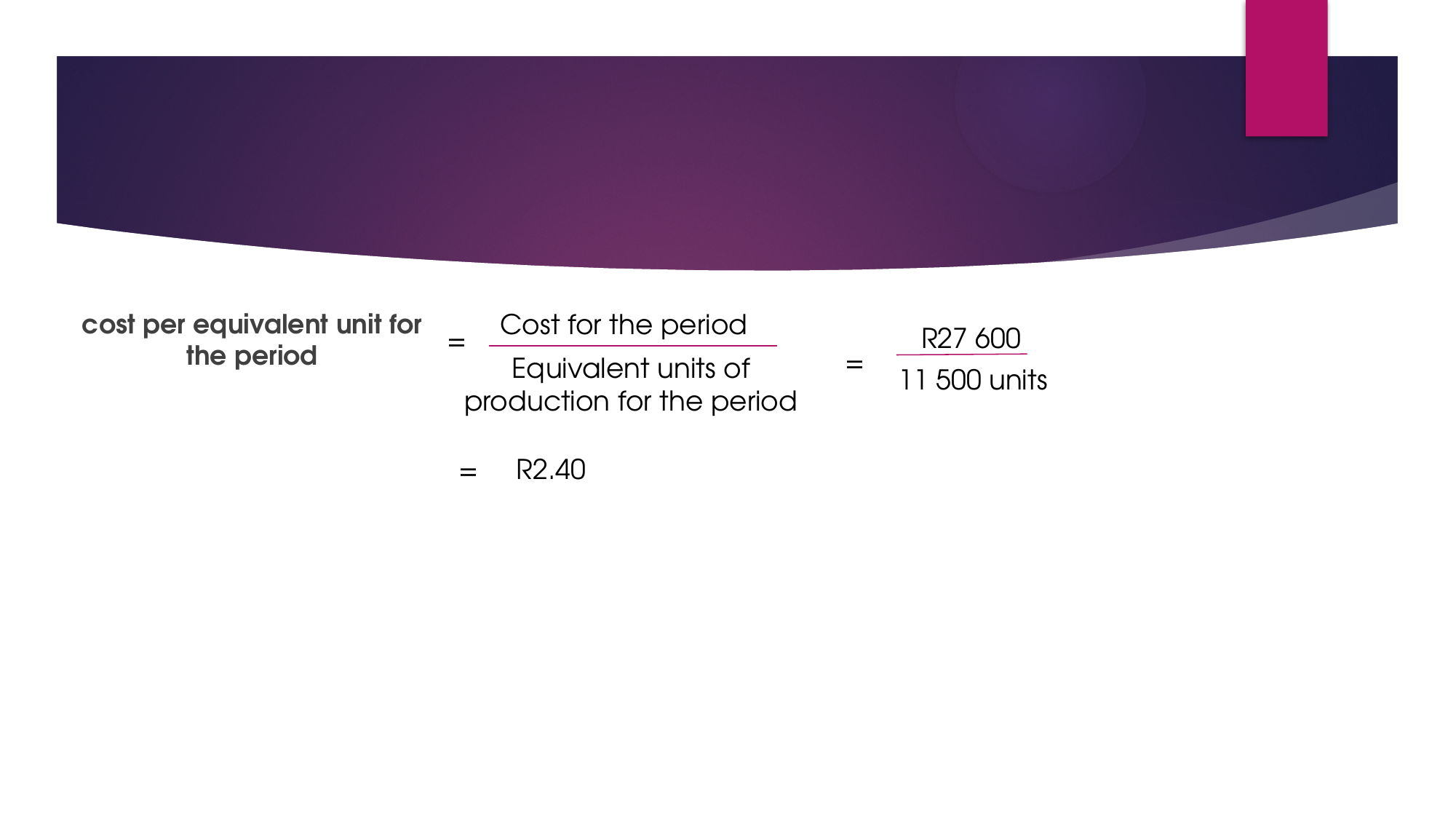

#
cost per equivalent unit for the period

Cost for the period
=
Equivalent units of production for the period

R27 600
=
11 500 units
R2.40
=